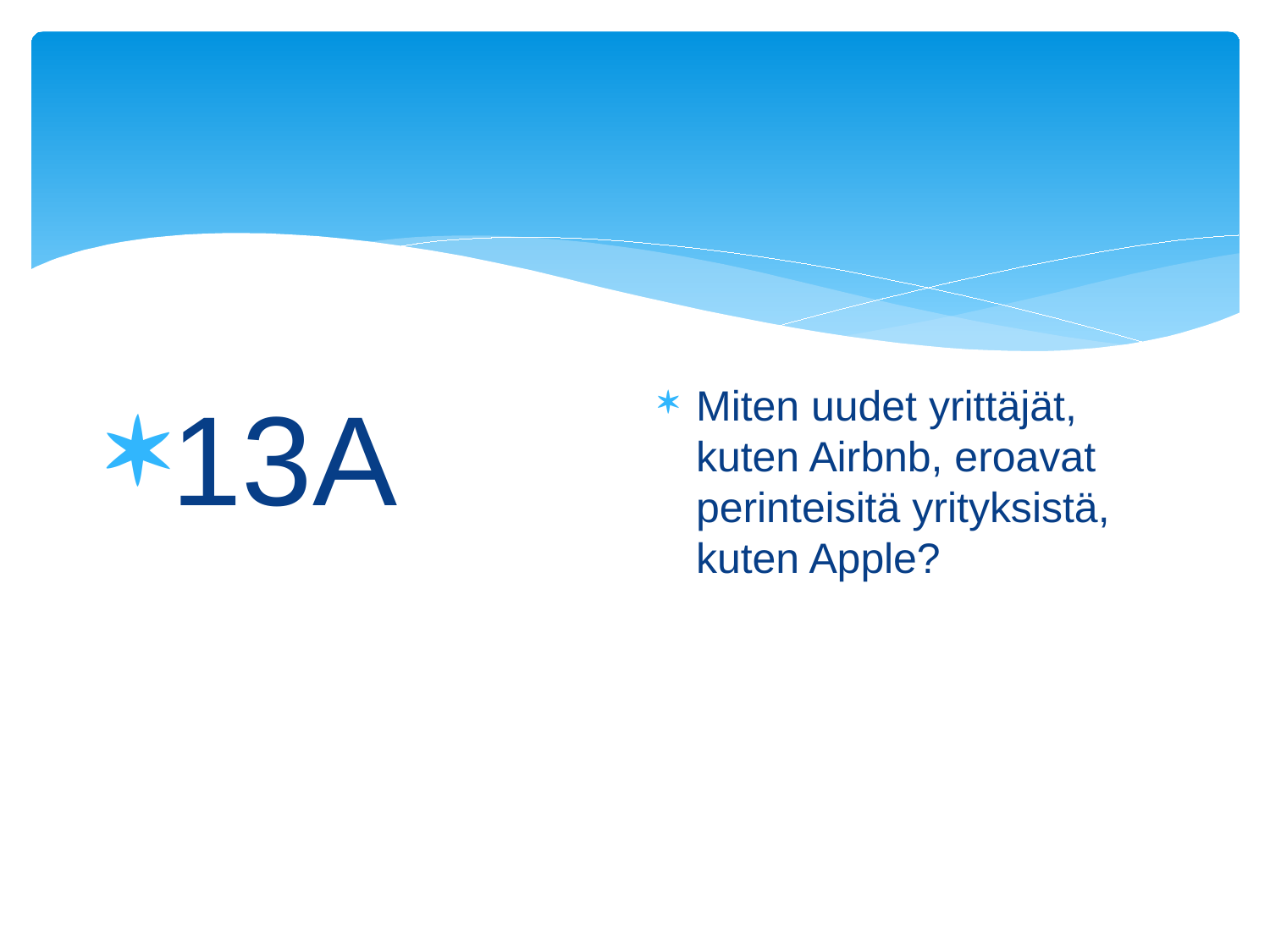

#
13A
Miten uudet yrittäjät, kuten Airbnb, eroavat perinteisitä yrityksistä, kuten Apple?